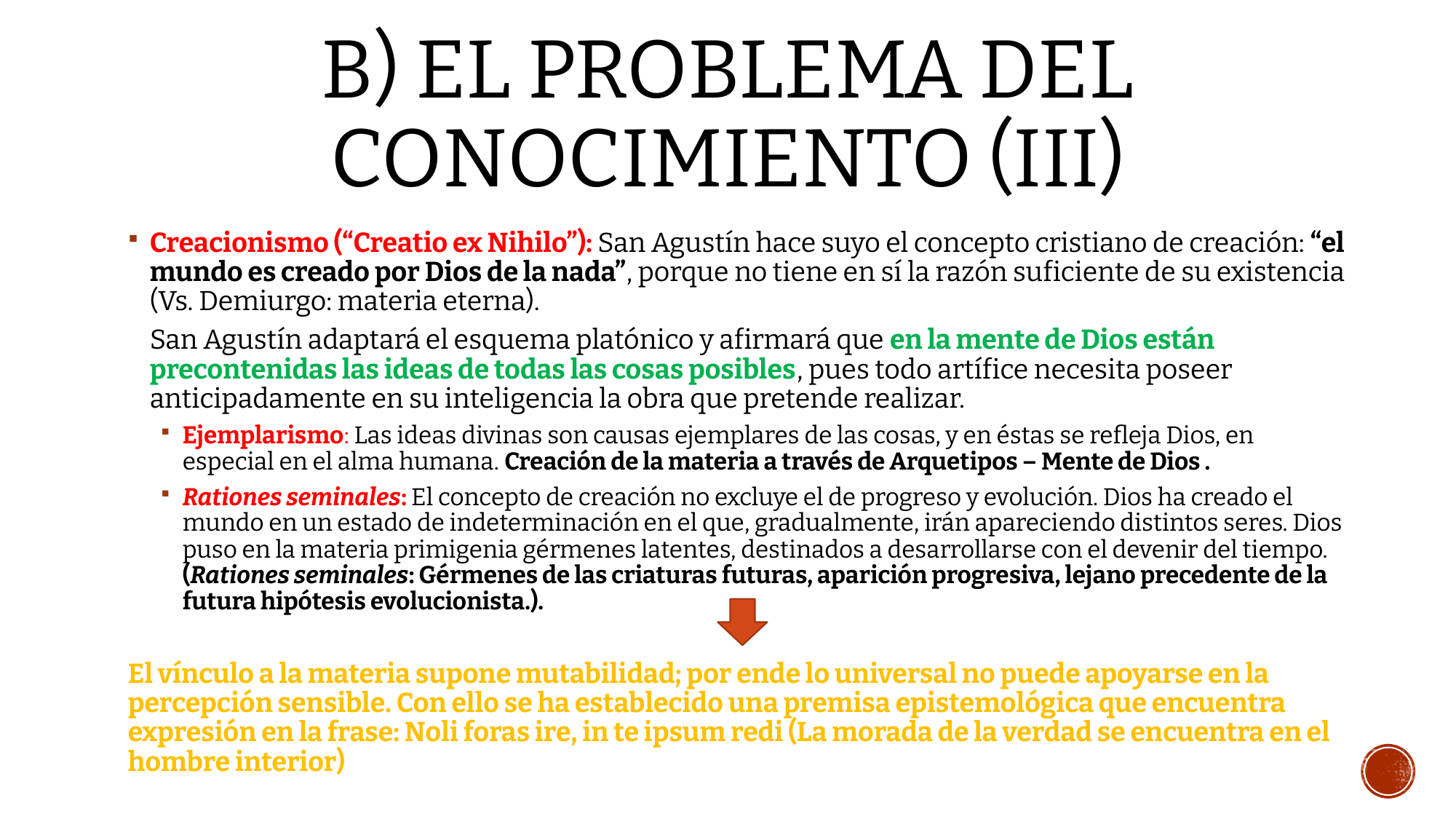

# B) El problema del conocimiento (iiI)

Creacionismo (“Creatio ex Nihilo”): San Agustín hace suyo el concepto cristiano de creación: “el mundo es creado por Dios de la nada”, porque no tiene en sí la razón suficiente de su existencia (Vs. Demiurgo: materia eterna).
	San Agustín adaptará el esquema platónico y afirmará que en la mente de Dios están precontenidas las ideas de todas las cosas posibles, pues todo artífice necesita poseer anticipadamente en su inteligencia la obra que pretende realizar.
Ejemplarismo: Las ideas divinas son causas ejemplares de las cosas, y en éstas se refleja Dios, en especial en el alma humana. Creación de la materia a través de Arquetipos – Mente de Dios .
Rationes seminales: El concepto de creación no excluye el de progreso y evolución. Dios ha creado el mundo en un estado de indeterminación en el que, gradualmente, irán apareciendo distintos seres. Dios puso en la materia primigenia gérmenes latentes, destinados a desarrollarse con el devenir del tiempo. (Rationes seminales: Gérmenes de las criaturas futuras, aparición progresiva, lejano precedente de la futura hipótesis evolucionista.).

El vínculo a la materia supone mutabilidad; por ende lo universal no puede apoyarse en la percepción sensible. Con ello se ha establecido una premisa epistemológica que encuentra expresión en la frase: Noli foras ire, in te ipsum redi (La morada de la verdad se encuentra en el hombre interior)